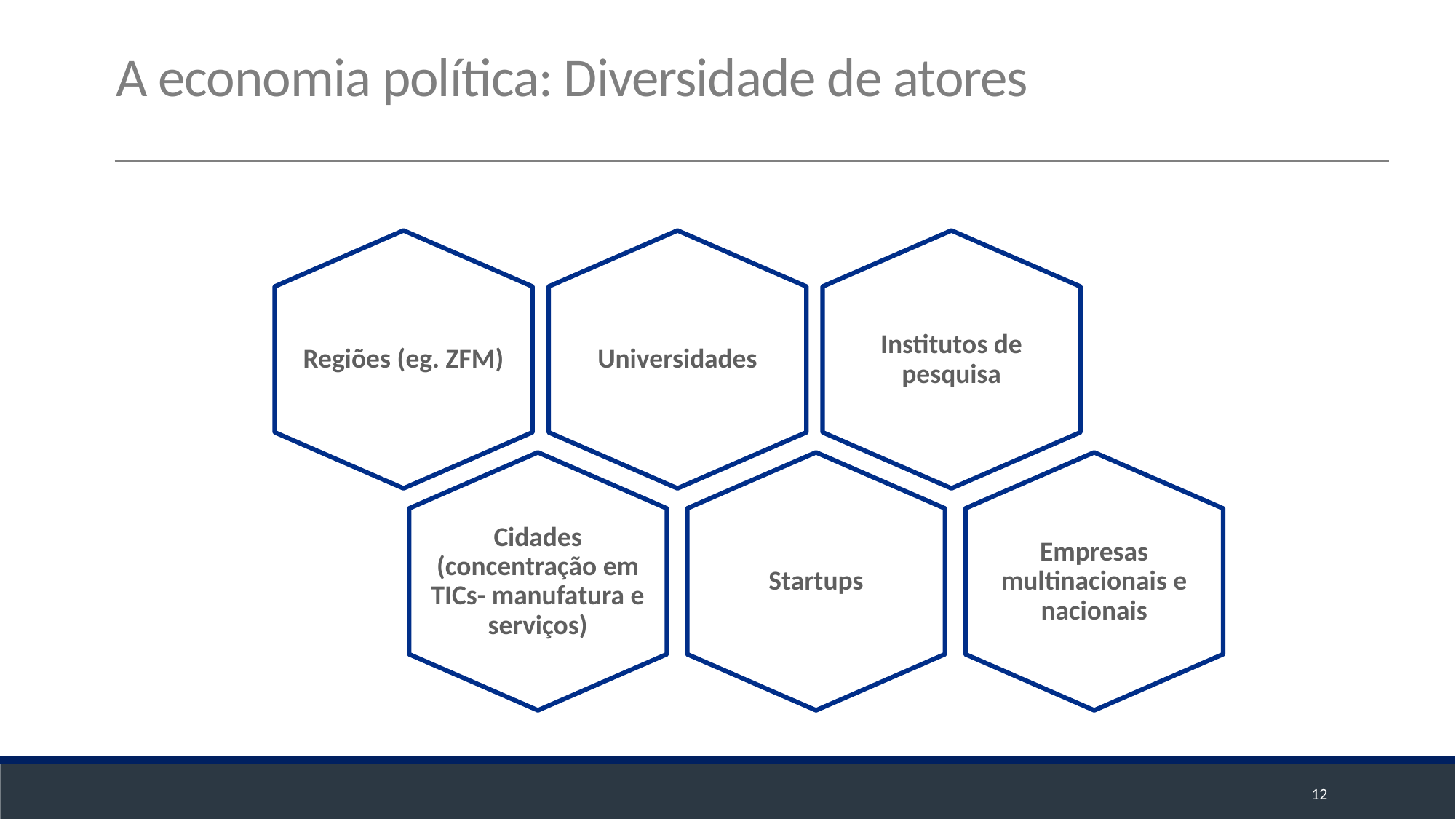

A economia política: Diversidade de atores
Regiões (eg. ZFM)
Universidades
Institutos de pesquisa
Cidades (concentração em TICs- manufatura e serviços)
Startups
Empresas multinacionais e nacionais
12